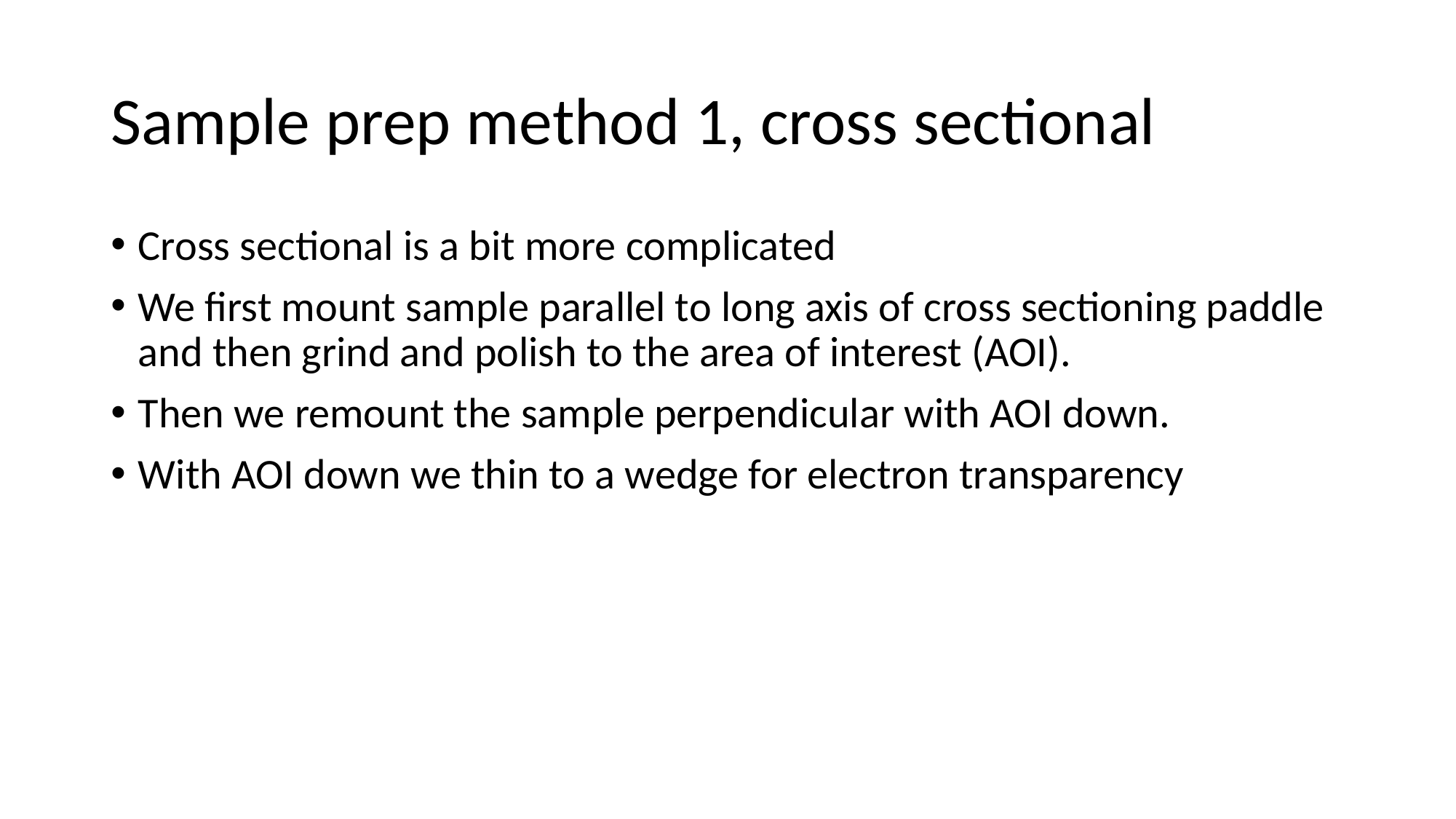

# Sample prep method 1, cross sectional
Cross sectional is a bit more complicated
We first mount sample parallel to long axis of cross sectioning paddle and then grind and polish to the area of interest (AOI).
Then we remount the sample perpendicular with AOI down.
With AOI down we thin to a wedge for electron transparency